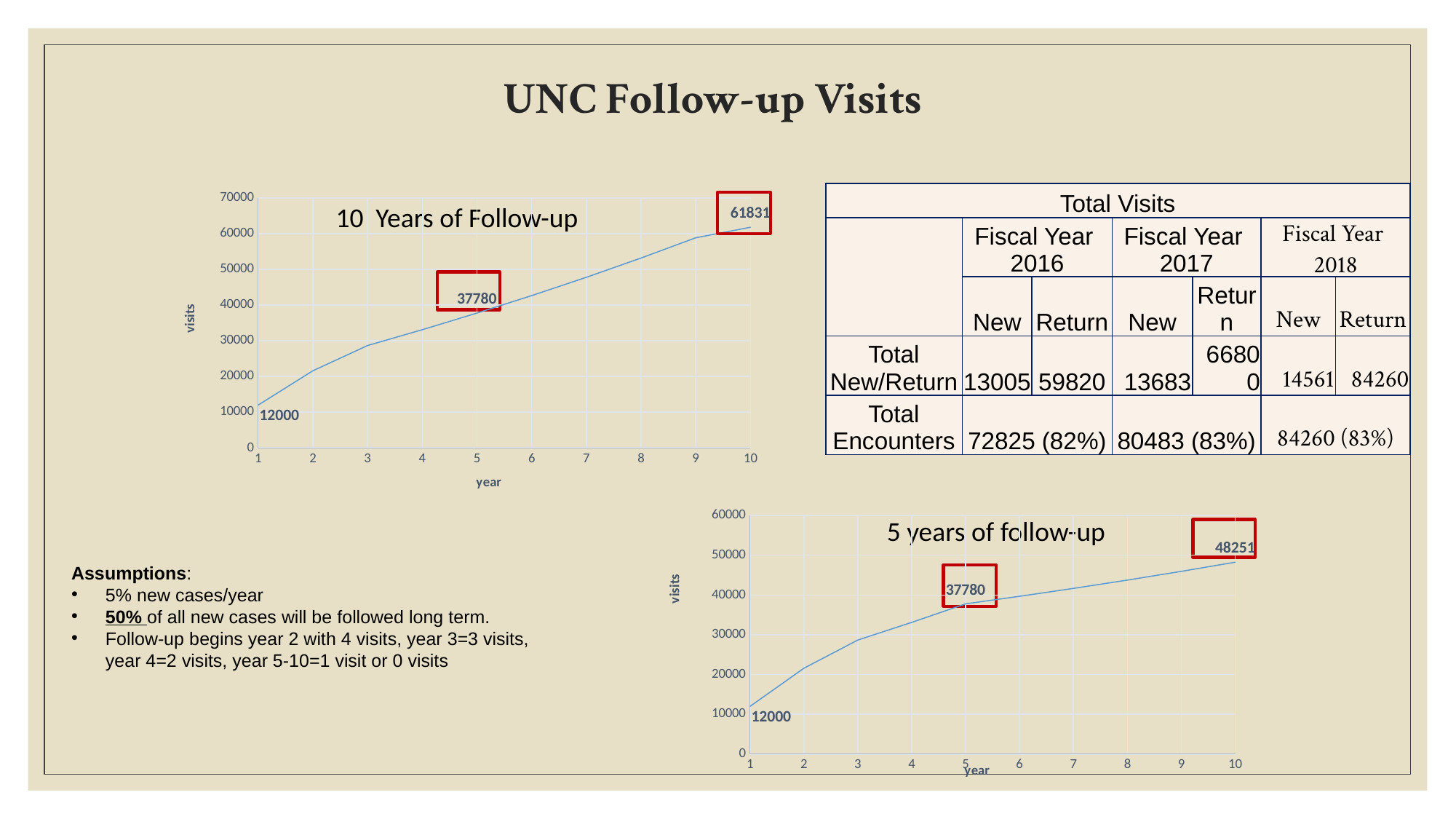

# UNC Follow-up Visits
| Total Visits |  |  |  |  |  |  |
| --- | --- | --- | --- | --- | --- | --- |
|  | Fiscal Year 2016 |  | Fiscal Year 2017 |  | Fiscal Year 2018 |  |
|  | New | Return | New | Return | New | Return |
| Total New/Return | 13005 | 59820 | 13683 | 66800 | 14561 | 84260 |
| Total Encounters | 72825 (82%) |  | 80483 (83%) |  | 84260 (83%) |  |

### Chart

| Category | 1 |
|---|---|
10  Years of Follow-up

### Chart

| Category | 1 |
|---|---|
5 years of follow-up

Assumptions:
5% new cases/year
50% of all new cases will be followed long term.
Follow-up begins year 2 with 4 visits, year 3=3 visits, year 4=2 visits, year 5-10=1 visit or 0 visits